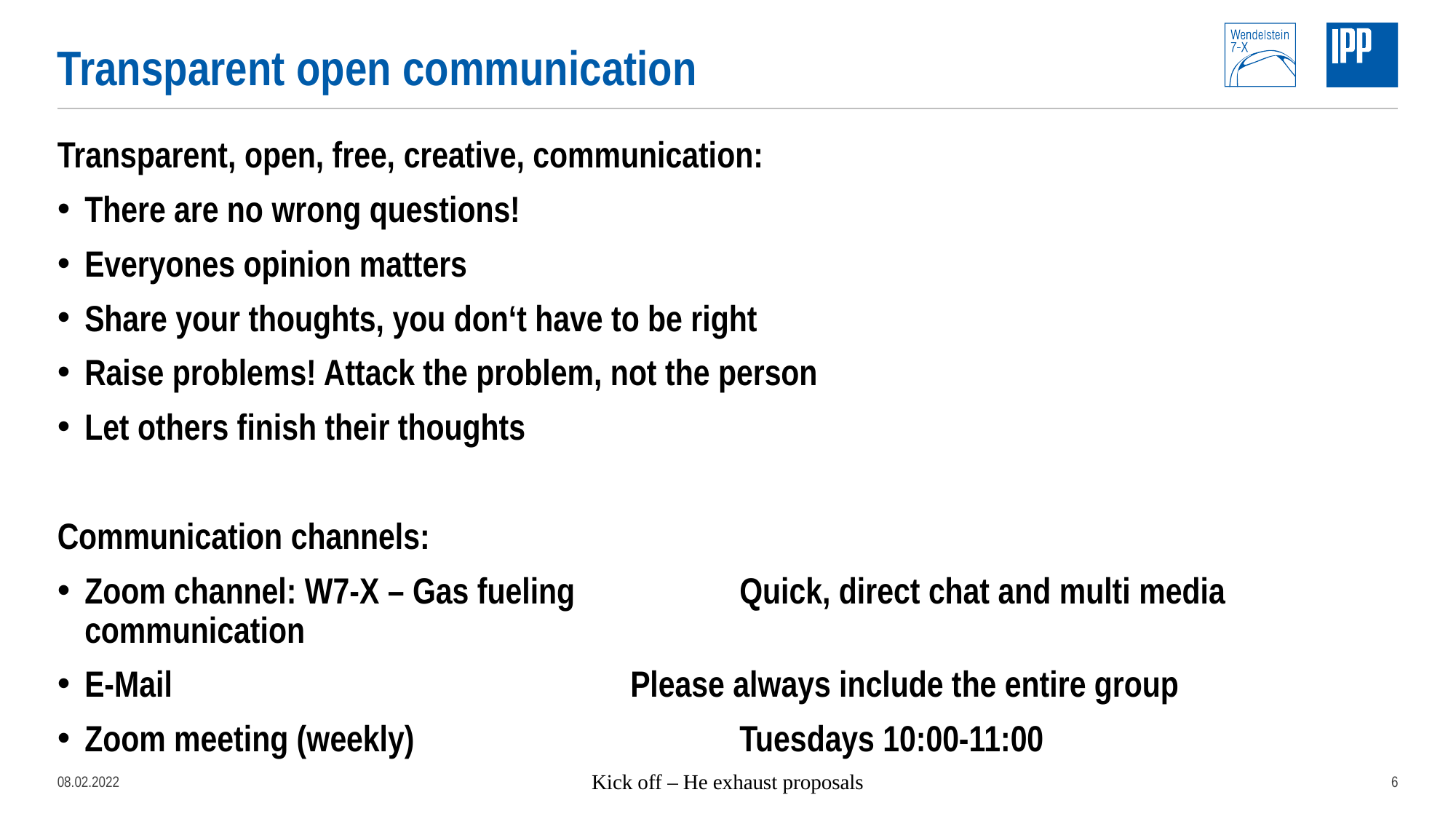

# Transparent open communication
Transparent, open, free, creative, communication:
There are no wrong questions!
Everyones opinion matters
Share your thoughts, you don‘t have to be right
Raise problems! Attack the problem, not the person
Let others finish their thoughts

Communication channels:
Zoom channel: W7-X – Gas fueling 		Quick, direct chat and multi media communication
E-Mail					Please always include the entire group
Zoom meeting (weekly)			Tuesdays 10:00-11:00
08.02.2022
Kick off – He exhaust proposals
6